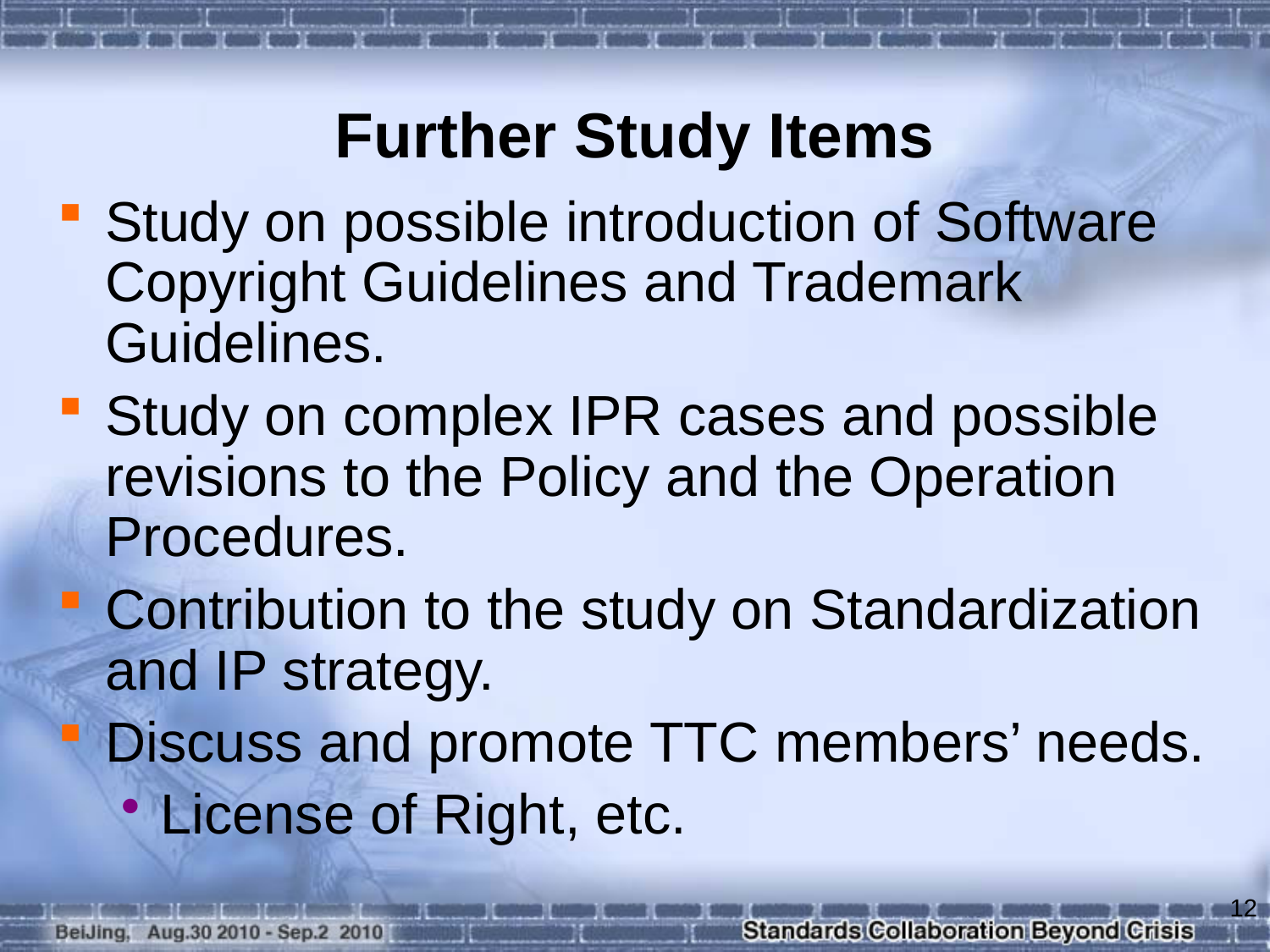

Further Study Items
Study on possible introduction of Software Copyright Guidelines and Trademark Guidelines.
Study on complex IPR cases and possible revisions to the Policy and the Operation Procedures.
Contribution to the study on Standardization and IP strategy.
Discuss and promote TTC members’ needs.
License of Right, etc.

12